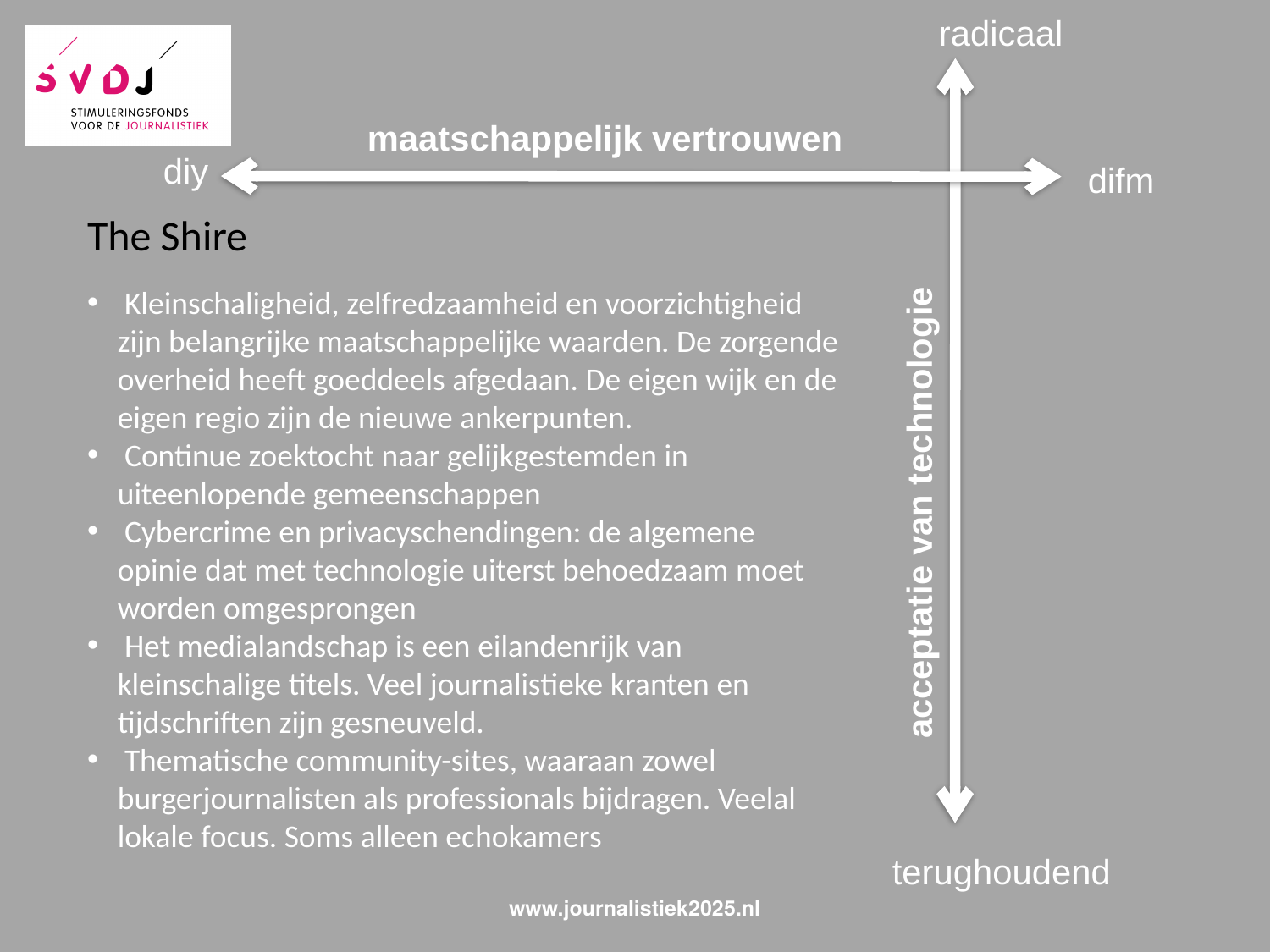

radicaal
maatschappelijk vertrouwen
diy
difm
The Shire
 Kleinschaligheid, zelfredzaamheid en voorzichtigheid zijn belangrijke maatschappelijke waarden. De zorgende overheid heeft goeddeels afgedaan. De eigen wijk en de eigen regio zijn de nieuwe ankerpunten.
 Continue zoektocht naar gelijkgestemden in uiteenlopende gemeenschappen
 Cybercrime en privacyschendingen: de algemene opinie dat met technologie uiterst behoedzaam moet worden omgesprongen
 Het medialandschap is een eilandenrijk van kleinschalige titels. Veel journalistieke kranten en tijdschriften zijn gesneuveld.
 Thematische community-sites, waaraan zowel burgerjournalisten als professionals bijdragen. Veelal lokale focus. Soms alleen echokamers
acceptatie van technologie
terughoudend
www.journalistiek2025.nl